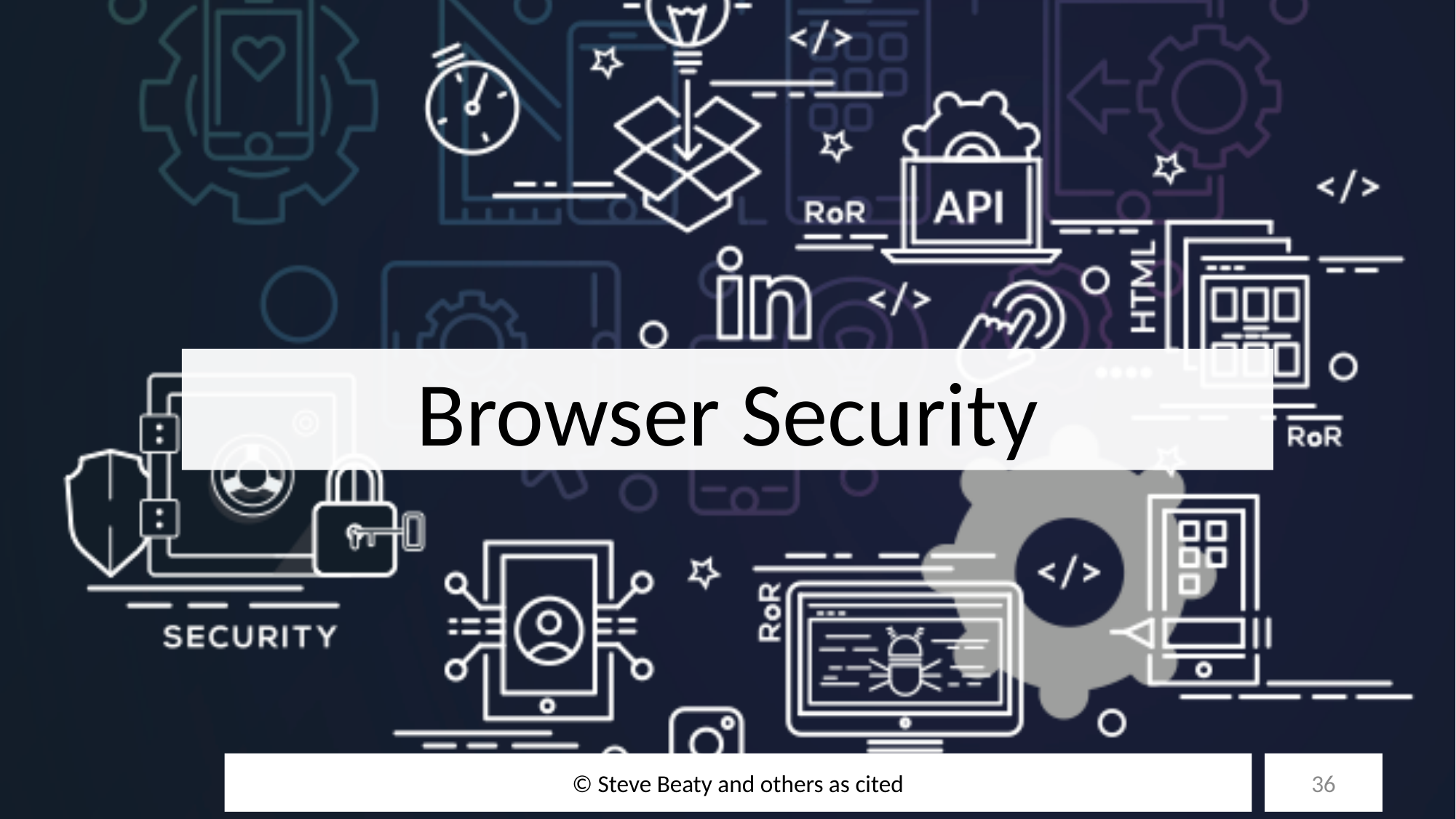

# Browser Security
© Steve Beaty and others as cited
36